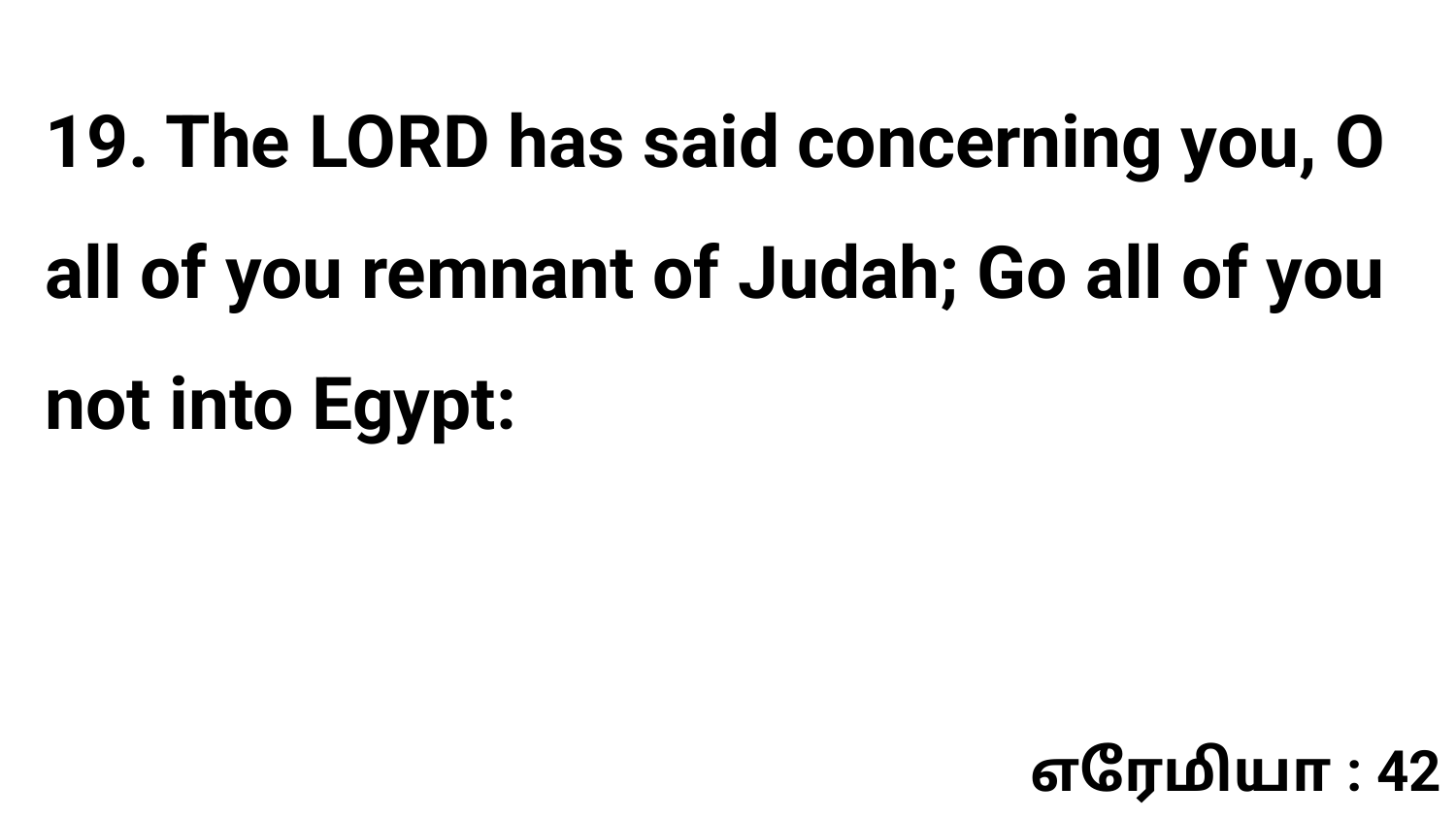

19. The LORD has said concerning you, O all of you remnant of Judah; Go all of you not into Egypt:
எரேமியா : 42